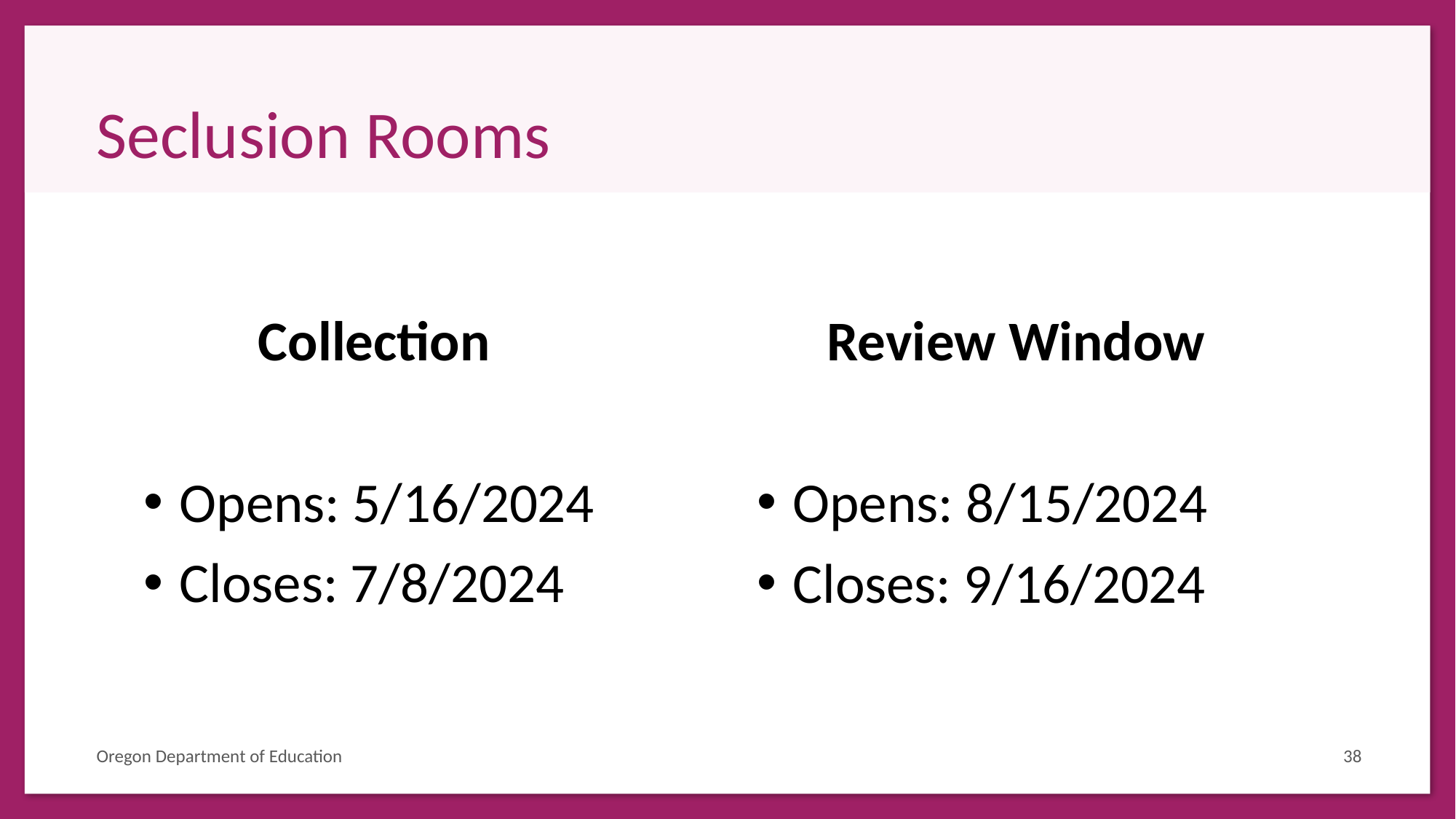

# Seclusion Rooms

Collection

Opens: 5/16/2024
Closes: 7/8/2024

Review Window

Opens: 8/15/2024
Closes: 9/16/2024
Oregon Department of Education
38